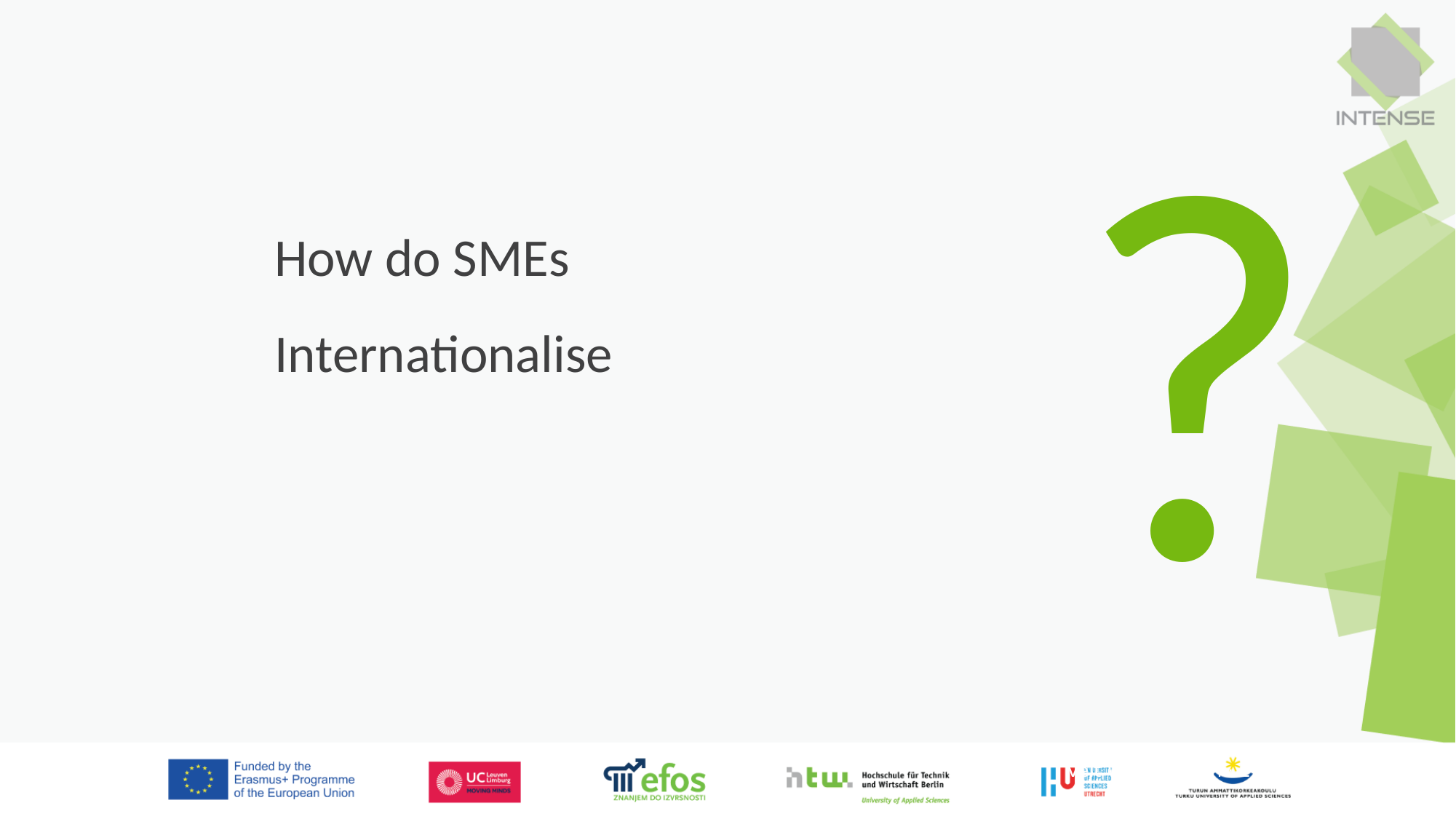

How do SMEs Internationalise
Veit Wohlgemuth · 25.09.2019
11